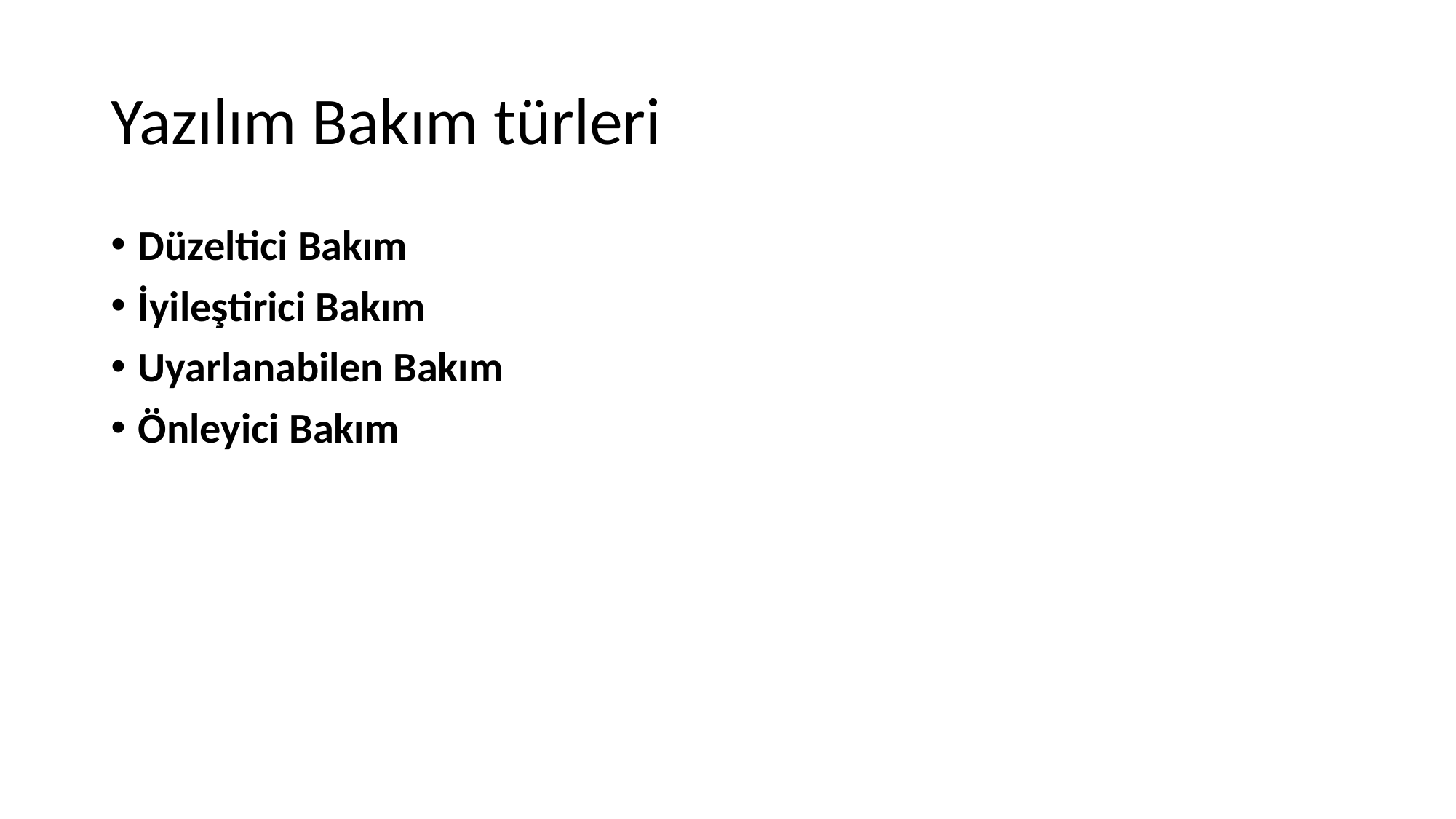

# Yazılım Bakım türleri
Düzeltici Bakım
İyileştirici Bakım
Uyarlanabilen Bakım
Önleyici Bakım